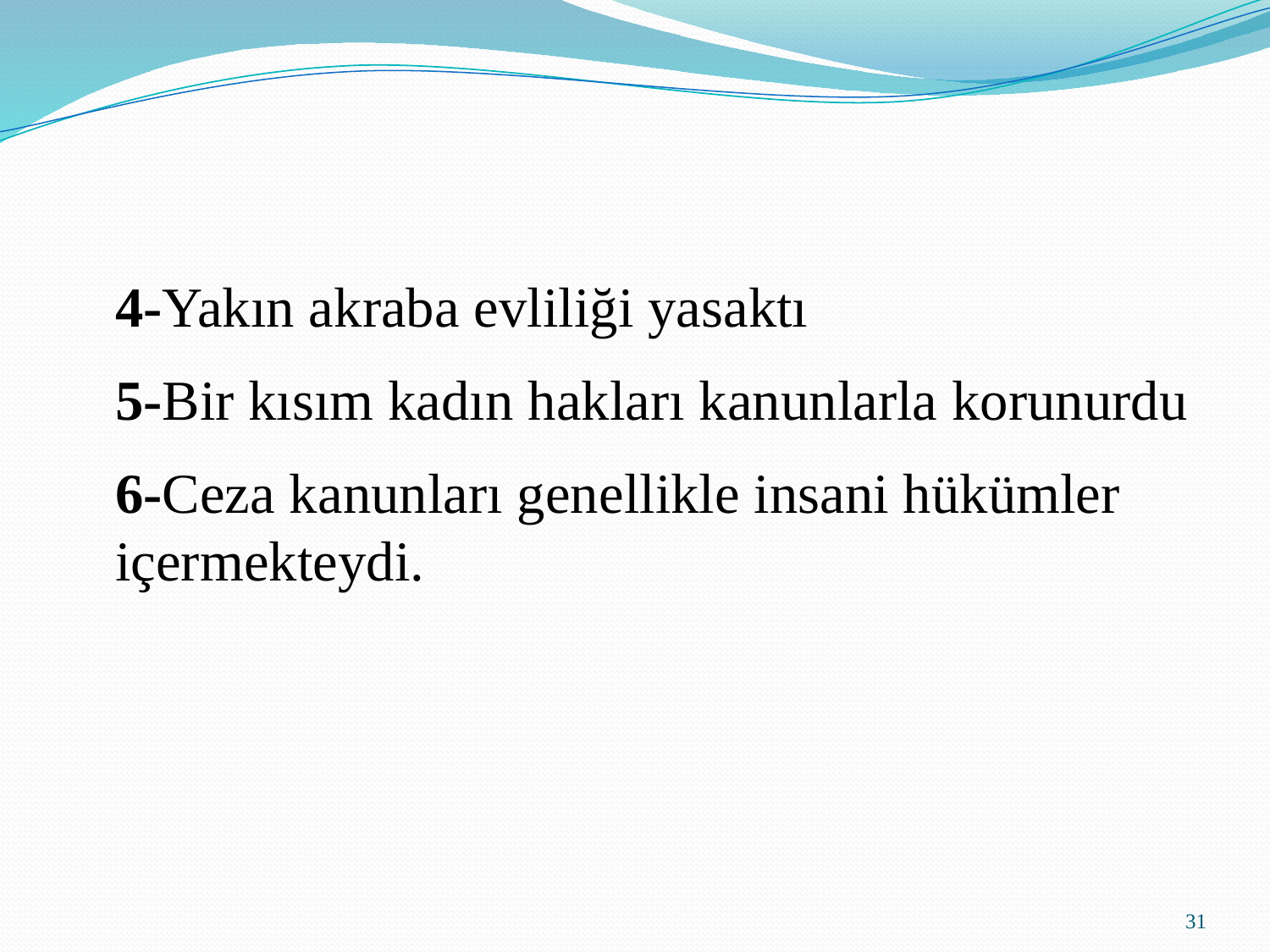

4-Yakın akraba evliliği yasaktı

5-Bir kısım kadın hakları kanunlarla korunurdu

6-Ceza kanunları genellikle insani hükümler
içermekteydi.
31